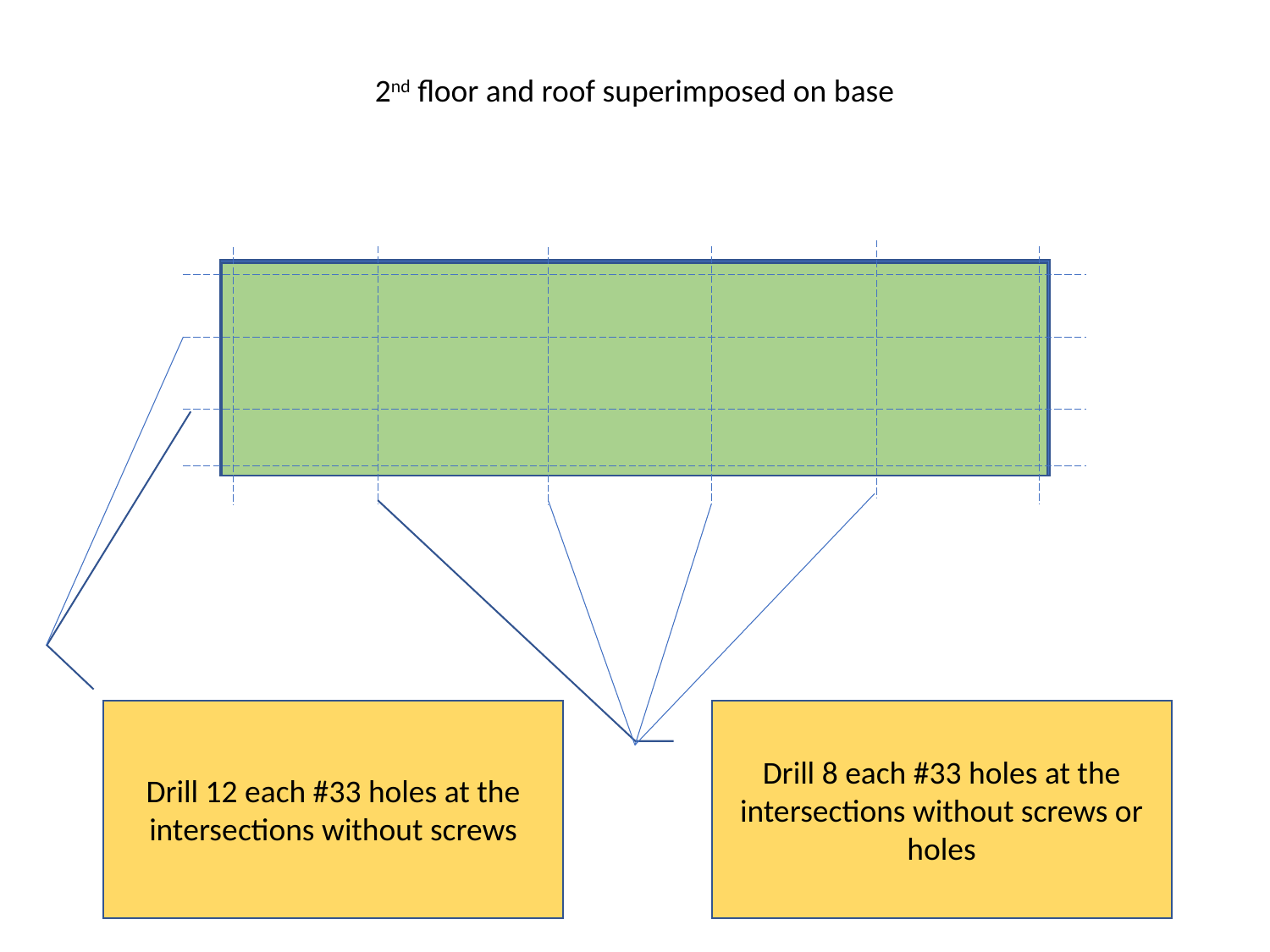

2nd floor and roof superimposed on base

Drill 12 each #33 holes at the intersections without screws
Drill 8 each #33 holes at the intersections without screws or holes